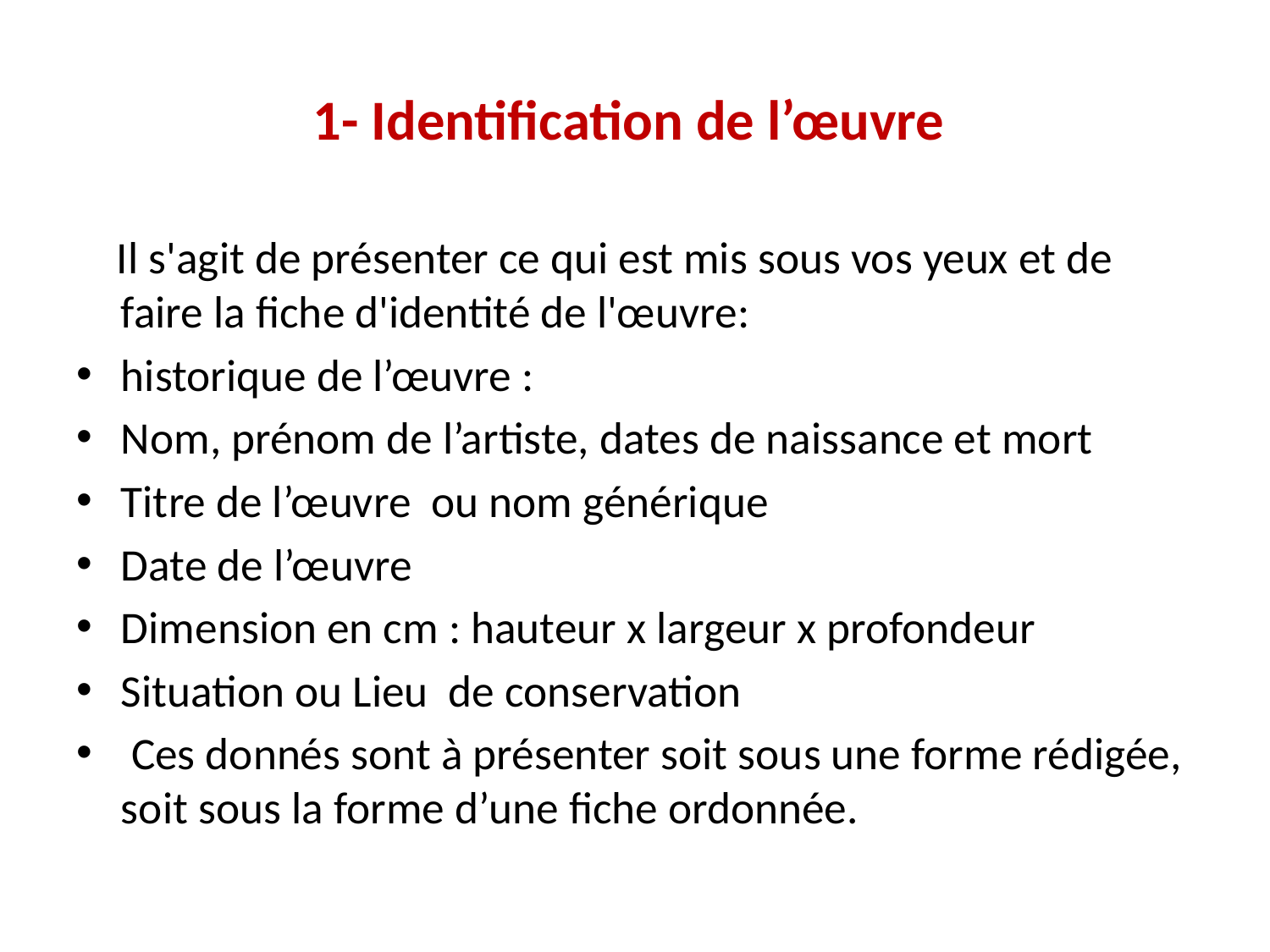

# 1- Identification de l’œuvre
    Il s'agit de présenter ce qui est mis sous vos yeux et de faire la fiche d'identité de l'œuvre:
historique de l’œuvre :
Nom, prénom de l’artiste, dates de naissance et mort
Titre de l’œuvre  ou nom générique
Date de l’œuvre
Dimension en cm : hauteur x largeur x profondeur
Situation ou Lieu  de conservation
 Ces donnés sont à présenter soit sous une forme rédigée, soit sous la forme d’une fiche ordonnée.